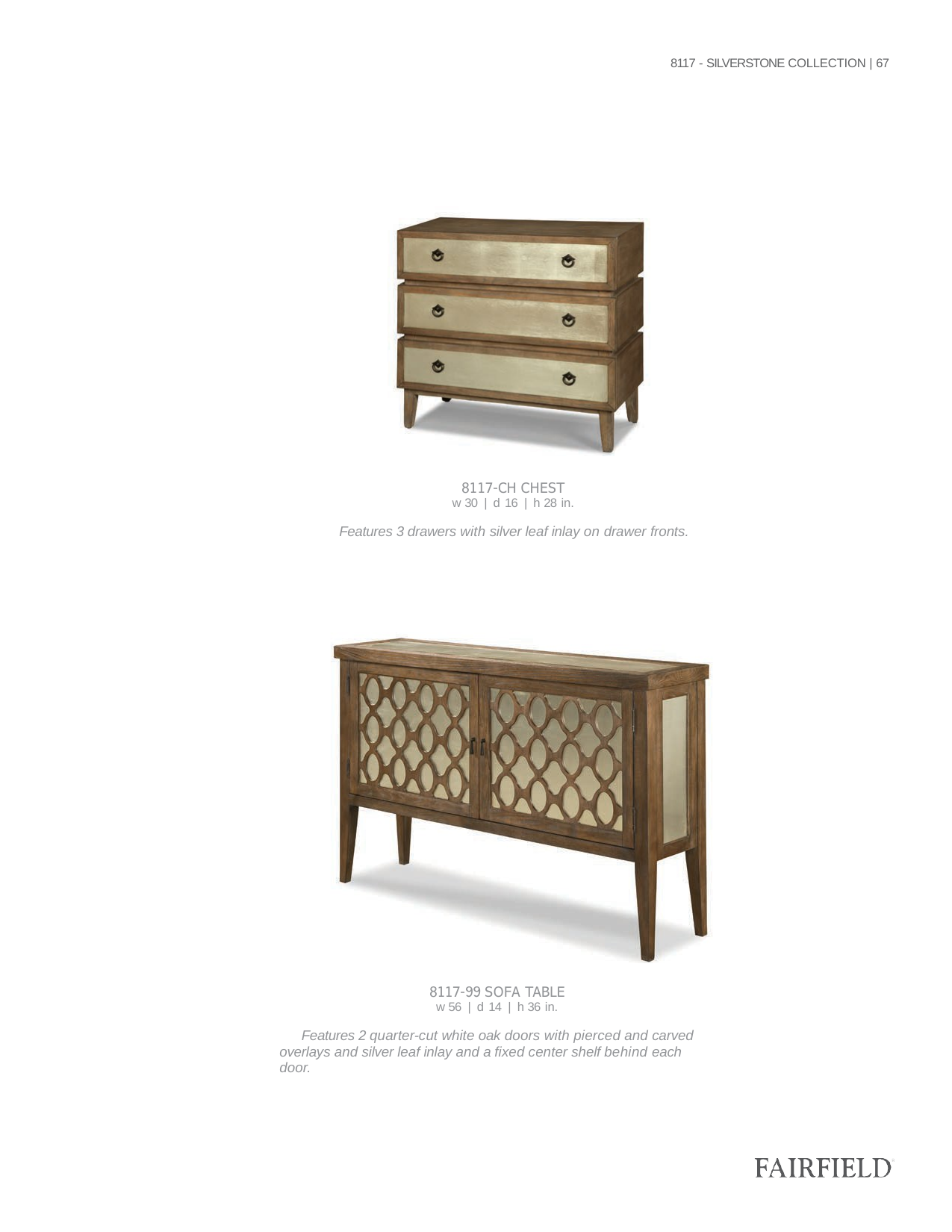

8117 - SILVERSTONE COLLECTION | 67

| 8117-CH CHEST w 30 | d 16 | h 28 in. |
| --- |
| Features 3 drawers with silver leaf inlay on drawer fronts. |

| 8117-99 SOFA TABLE w 56 | d 14 | h 36 in. |
| --- |
| Features 2 quarter-cut white oak doors with pierced and carved overlays and silver leaf inlay and a fixed center shelf behind each door. |